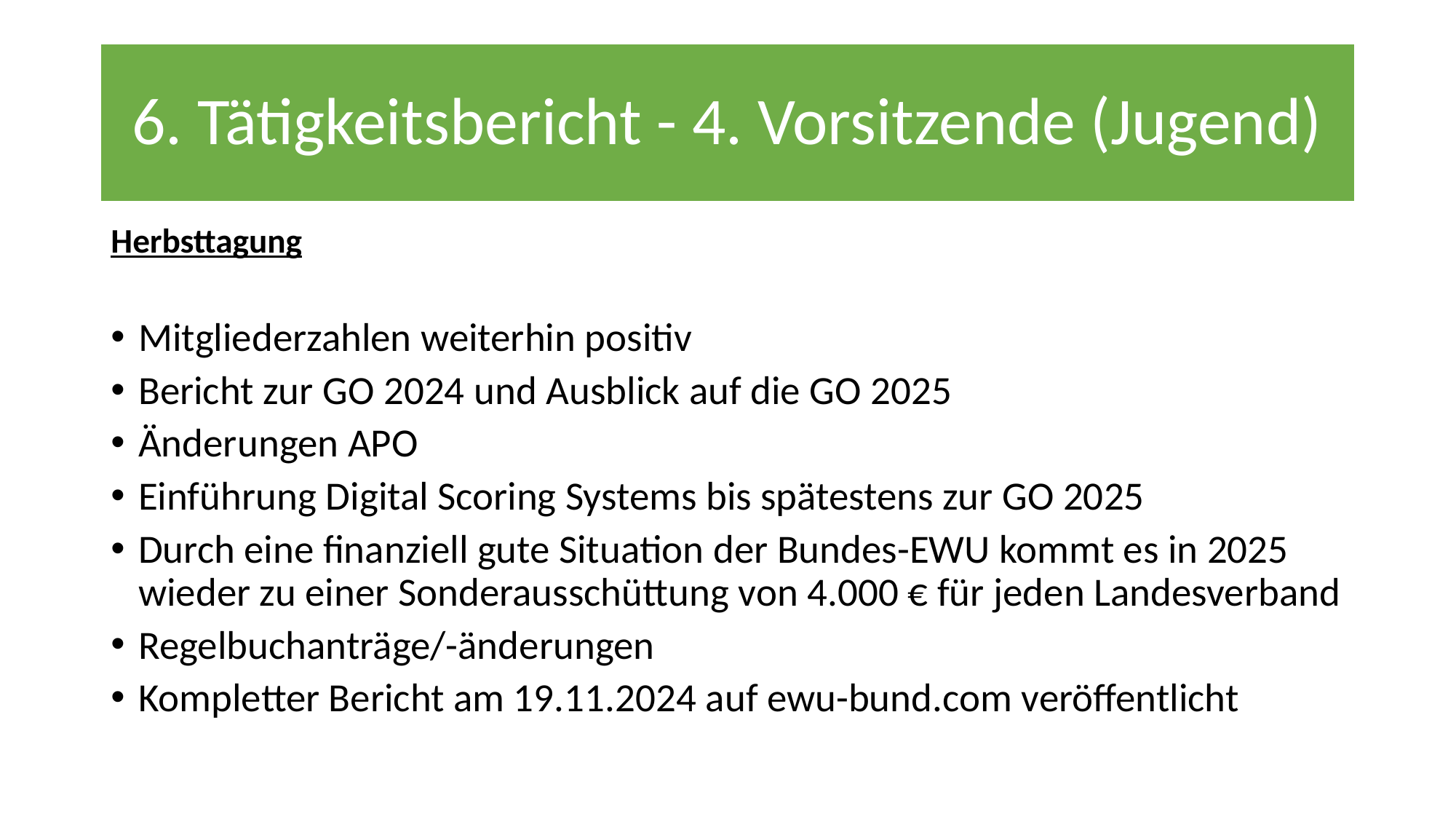

# 6. Tätigkeitsbericht - 4. Vorsitzende (Jugend)
Herbsttagung

Mitgliederzahlen weiterhin positiv
Bericht zur GO 2024 und Ausblick auf die GO 2025
Änderungen APO
Einführung Digital Scoring Systems bis spätestens zur GO 2025
Durch eine finanziell gute Situation der Bundes-EWU kommt es in 2025 wieder zu einer Sonderausschüttung von 4.000 € für jeden Landesverband
Regelbuchanträge/-änderungen
Kompletter Bericht am 19.11.2024 auf ewu-bund.com veröffentlicht